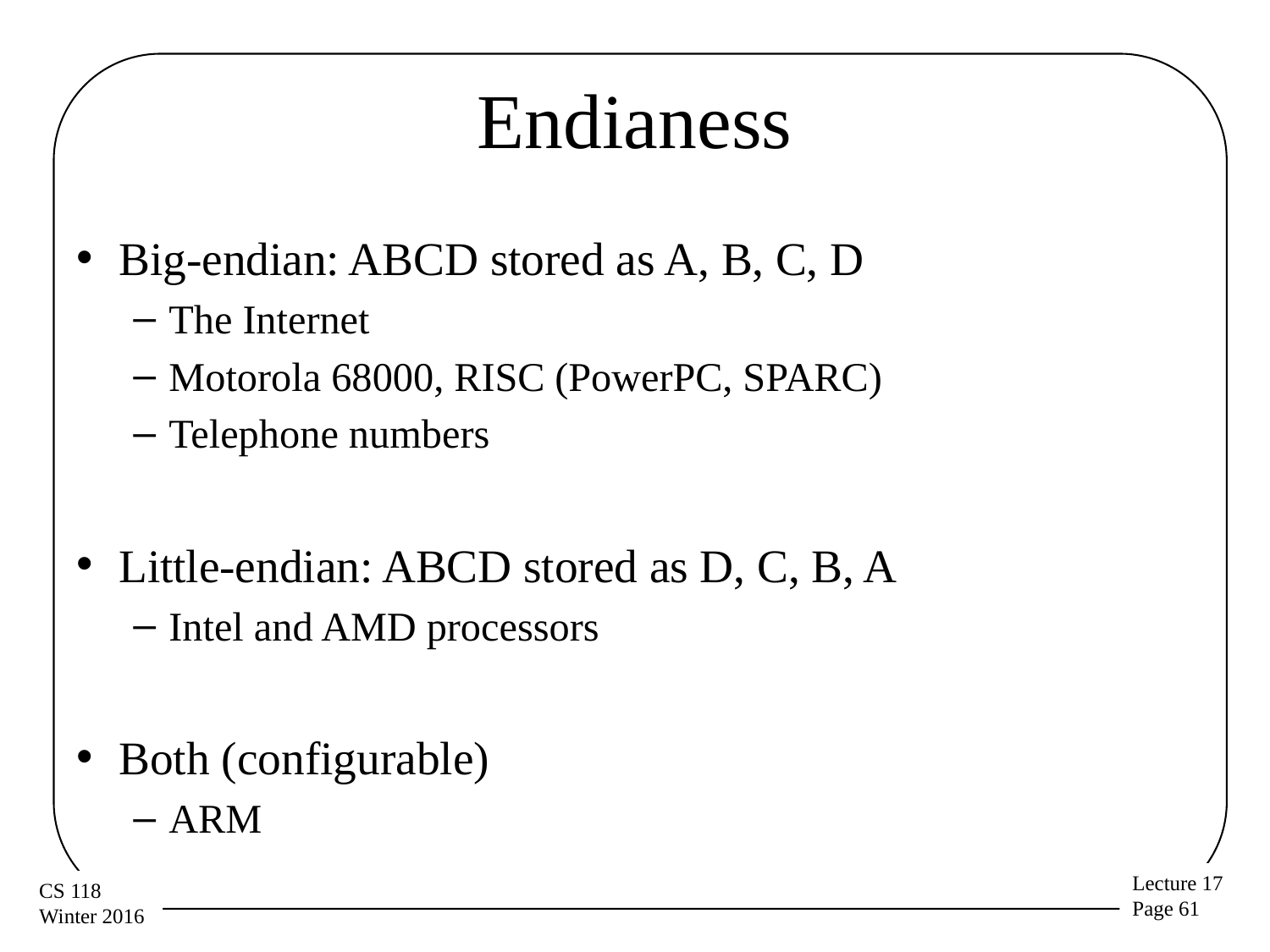

# Endianess
Big-endian: ABCD stored as A, B, C, D
The Internet
Motorola 68000, RISC (PowerPC, SPARC)
Telephone numbers

Little-endian: ABCD stored as D, C, B, A
Intel and AMD processors

Both (configurable)
ARM